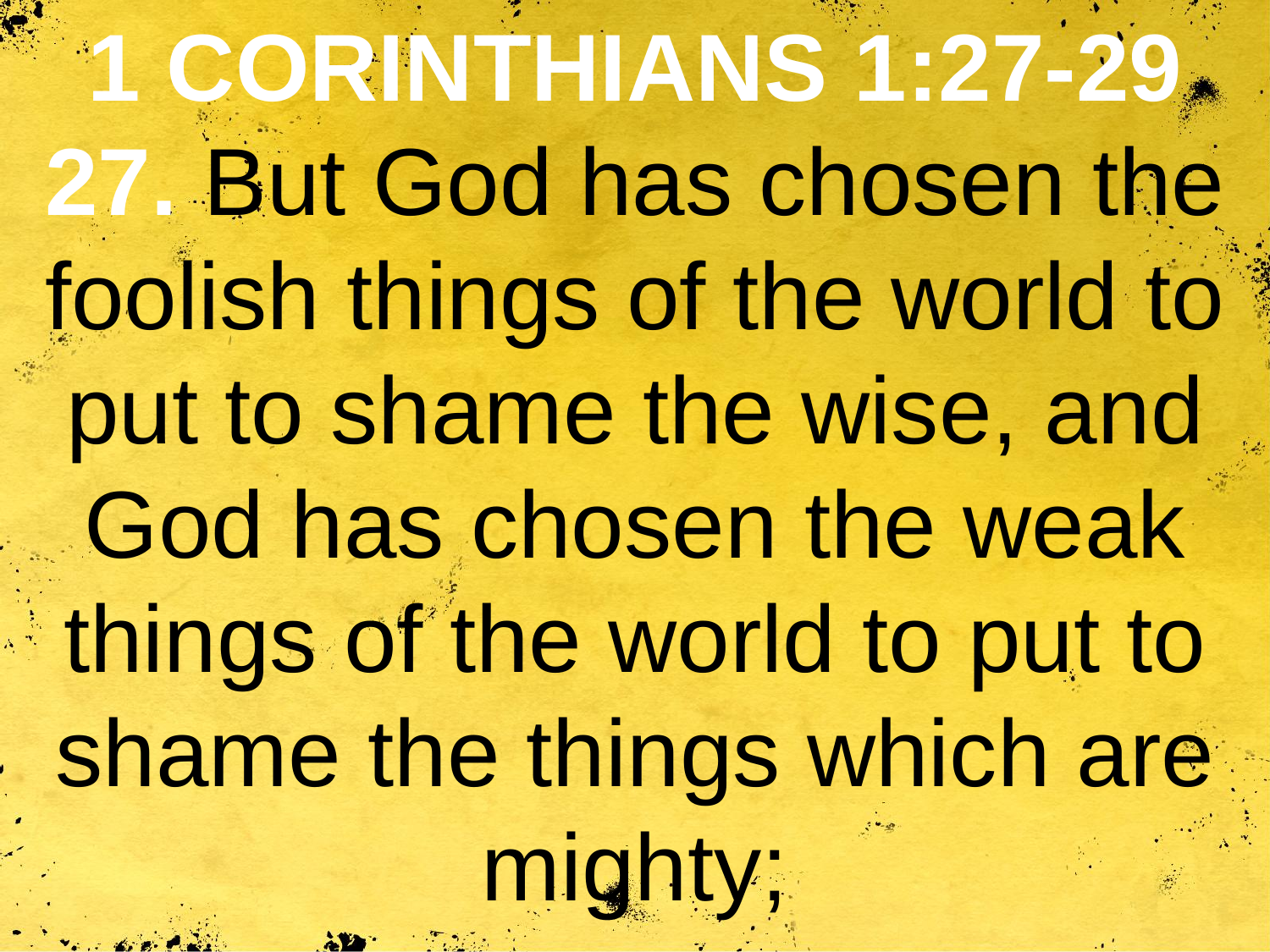

1 CORINTHIANS 1:27-29
27. But God has chosen the foolish things of the world to put to shame the wise, and God has chosen the weak things of the world to put to shame the things which are mighty;